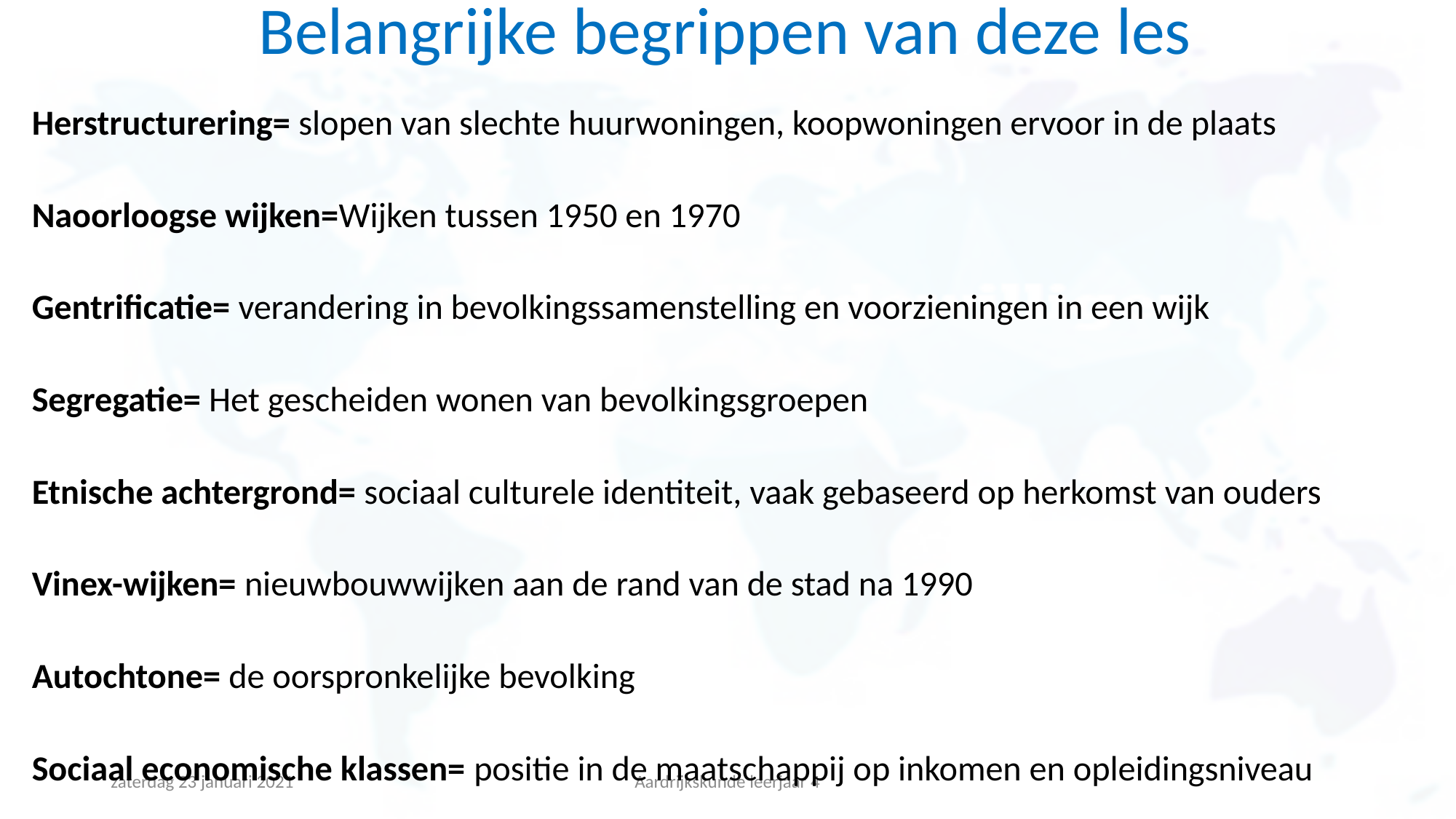

# Belangrijke begrippen van deze les

Herstructurering= slopen van slechte huurwoningen, koopwoningen ervoor in de plaats

Naoorloogse wijken=Wijken tussen 1950 en 1970

Gentrificatie= verandering in bevolkingssamenstelling en voorzieningen in een wijk

Segregatie= Het gescheiden wonen van bevolkingsgroepen

Etnische achtergrond= sociaal culturele identiteit, vaak gebaseerd op herkomst van ouders

Vinex-wijken= nieuwbouwwijken aan de rand van de stad na 1990

Autochtone= de oorspronkelijke bevolking

Sociaal economische klassen= positie in de maatschappij op inkomen en opleidingsniveau

zaterdag 23 januari 2021
Aardrijkskunde leerjaar 4